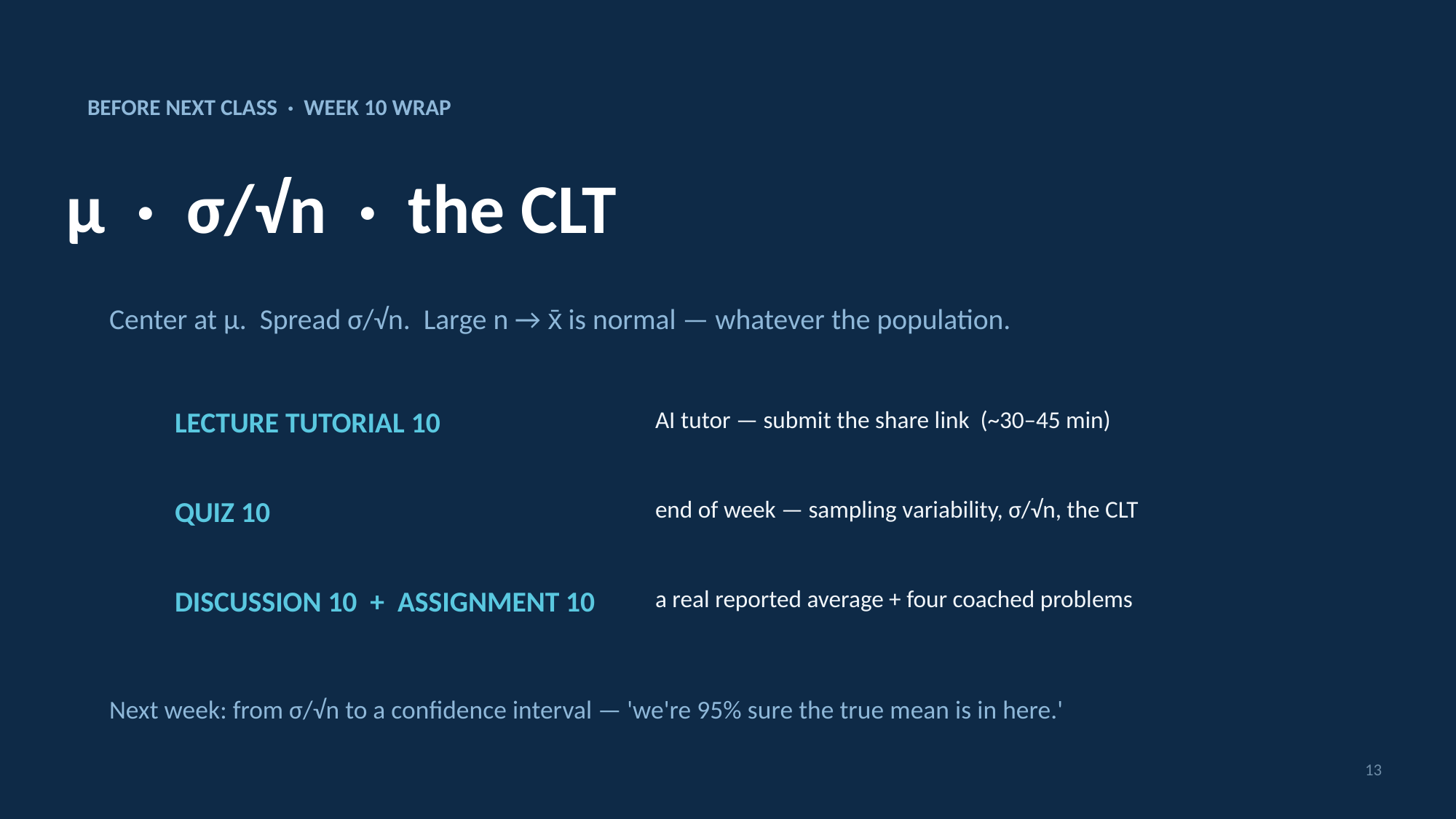

BEFORE NEXT CLASS  ·  WEEK 10 WRAP
μ  ·  σ/√n  ·  the CLT
Center at μ.  Spread σ/√n.  Large n → x̄ is normal — whatever the population.
LECTURE TUTORIAL 10
AI tutor — submit the share link  (~30–45 min)
QUIZ 10
end of week — sampling variability, σ/√n, the CLT
DISCUSSION 10  +  ASSIGNMENT 10
a real reported average + four coached problems
Next week: from σ/√n to a confidence interval — 'we're 95% sure the true mean is in here.'
13